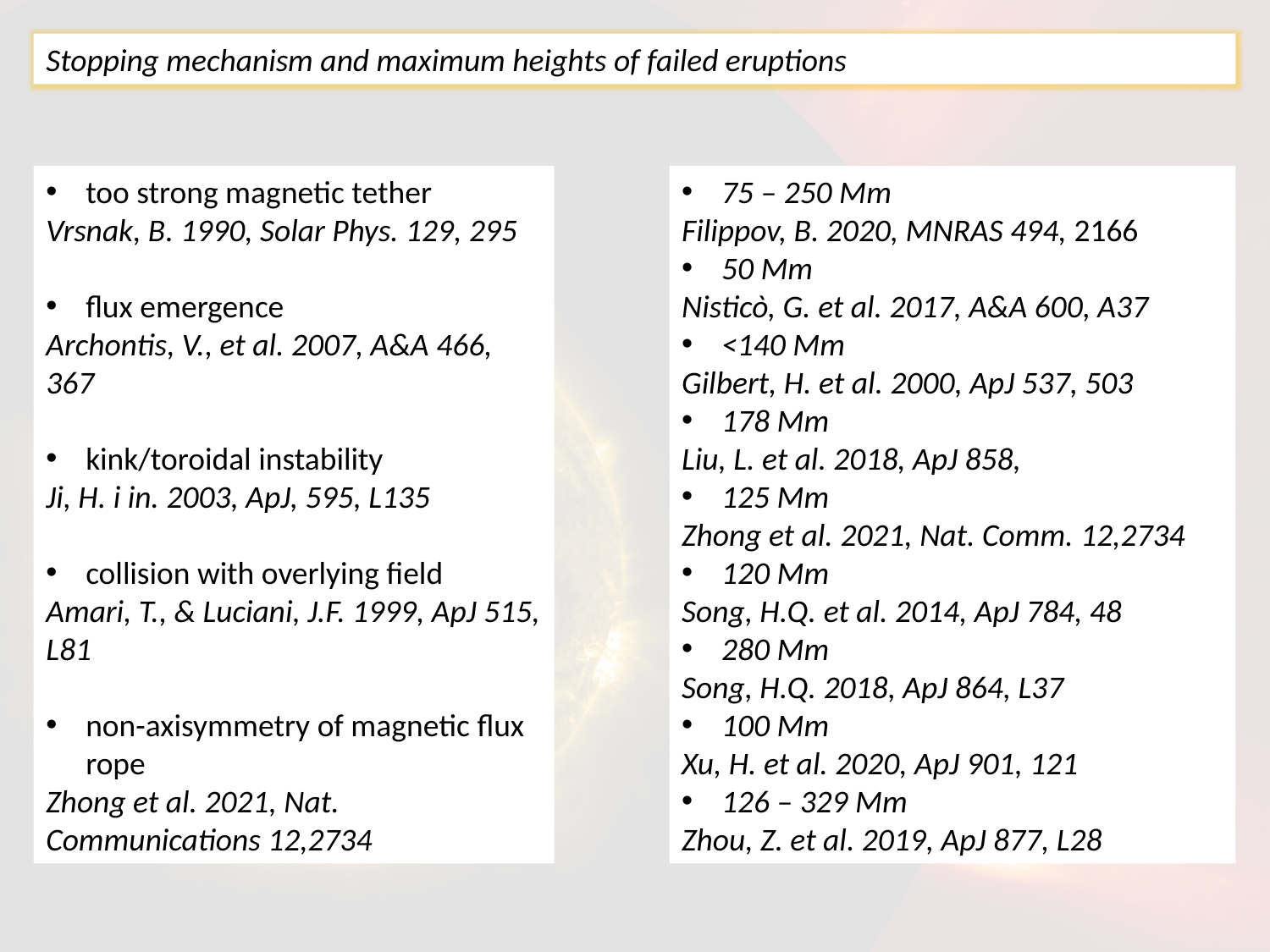

Stopping mechanism and maximum heights of failed eruptions
too strong magnetic tether
Vrsnak, B. 1990, Solar Phys. 129, 295

flux emergence
Archontis, V., et al. 2007, A&A 466, 367

kink/toroidal instability
Ji, H. i in. 2003, ApJ, 595, L135

collision with overlying field
Amari, T., & Luciani, J.F. 1999, ApJ 515, L81

non-axisymmetry of magnetic flux rope
Zhong et al. 2021, Nat. Communications 12,2734
75 – 250 Mm
Filippov, B. 2020, MNRAS 494, 2166
50 Mm
Nisticò, G. et al. 2017, A&A 600, A37
<140 Mm
Gilbert, H. et al. 2000, ApJ 537, 503
178 Mm
Liu, L. et al. 2018, ApJ 858,
125 Mm
Zhong et al. 2021, Nat. Comm. 12,2734
120 Mm
Song, H.Q. et al. 2014, ApJ 784, 48
280 Mm
Song, H.Q. 2018, ApJ 864, L37
100 Mm
Xu, H. et al. 2020, ApJ 901, 121
126 – 329 Mm
Zhou, Z. et al. 2019, ApJ 877, L28